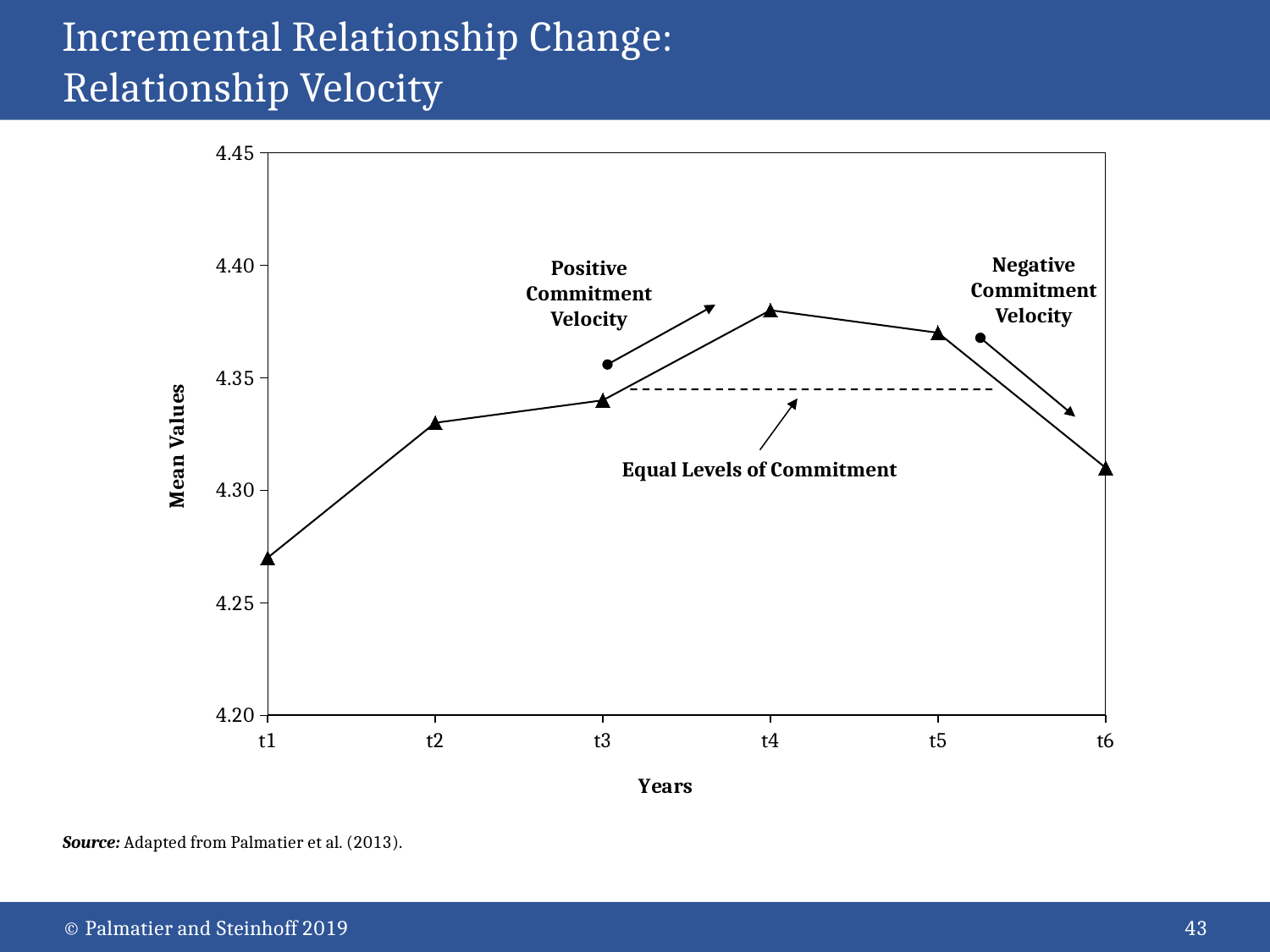

# Incremental Relationship Change: Relationship Velocity

### Chart

| Category | Mean |
|---|---|
| t1 | 4.27 |
| t2 | 4.33 |
| t3 | 4.34 |
| t4 | 4.38 |
| t5 | 4.37 |
| t6 | 4.31 |
Negative
Commitment
Velocity
Positive
Commitment
Velocity

Equal Levels of Commitment
Source: Adapted from Palmatier et al. (2013).
© Palmatier and Steinhoff 2019
43